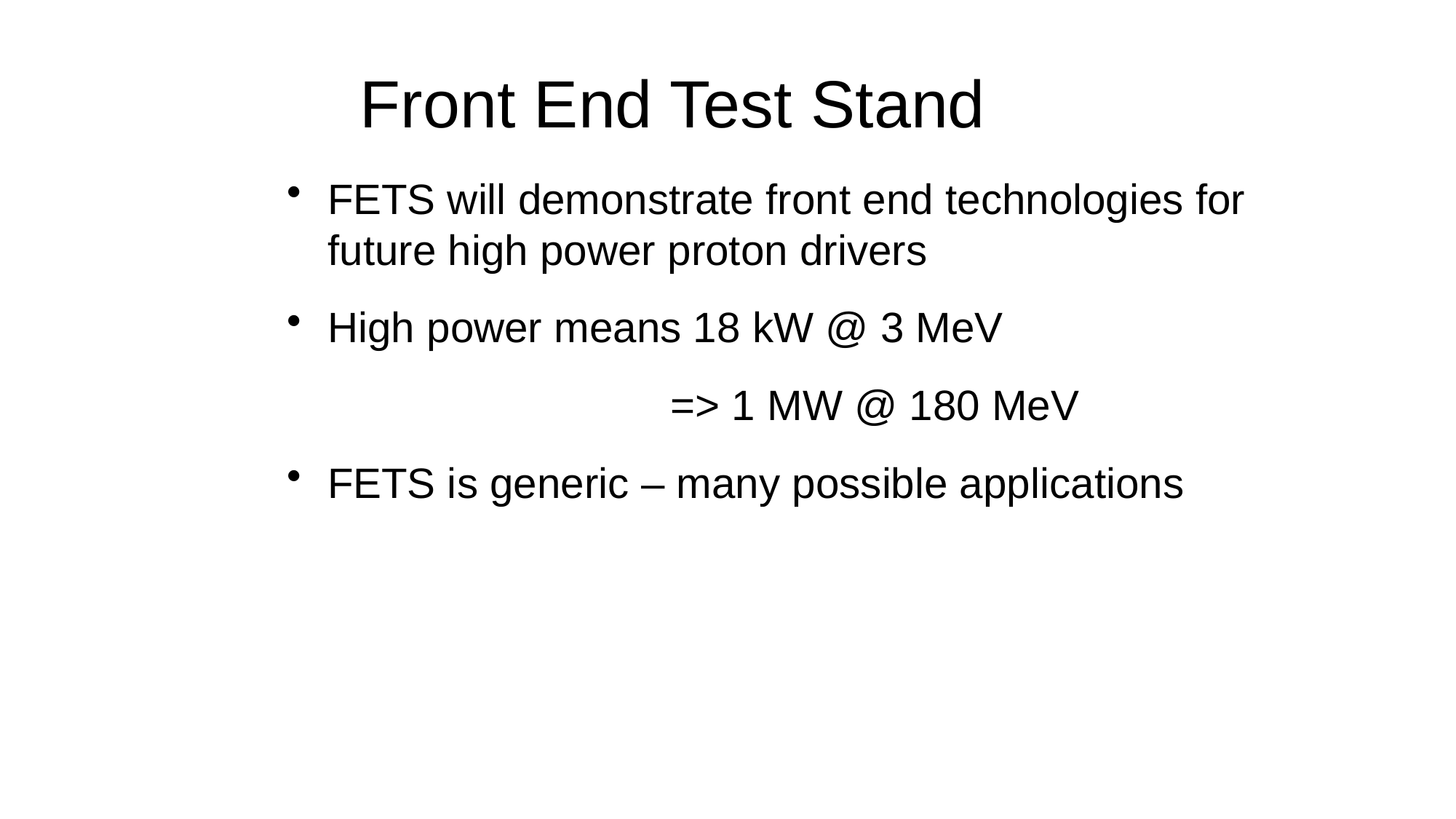

Front End Test Stand
FETS will demonstrate front end technologies for future high power proton drivers
High power means 18 kW @ 3 MeV
		              => 1 MW @ 180 MeV
FETS is generic – many possible applications